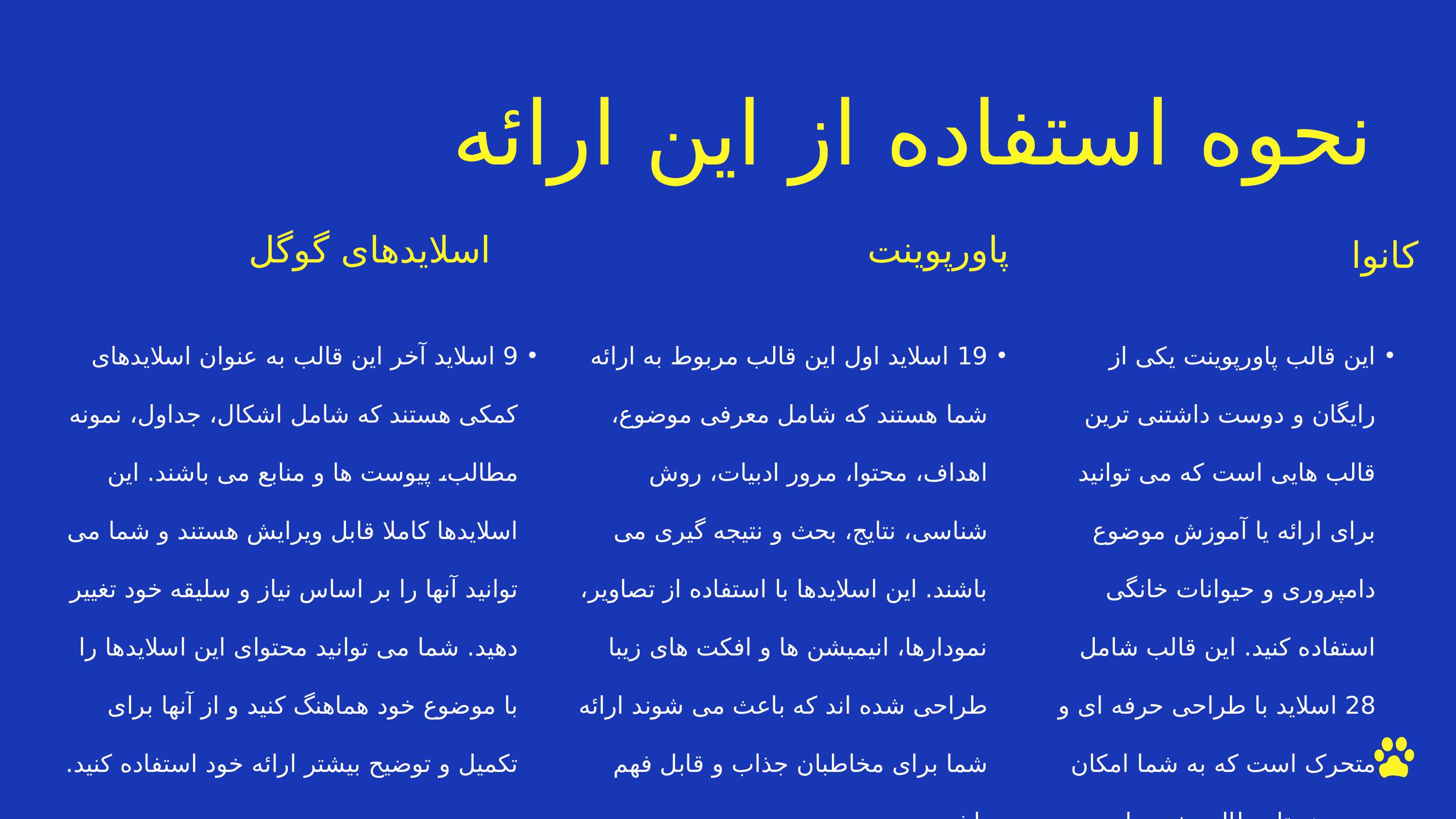

نحوه استفاده از این ارائه
اسلایدهای گوگل
پاورپوینت
کانوا
9 اسلاید آخر این قالب به عنوان اسلایدهای کمکی هستند که شامل اشکال، جداول، نمونه مطالب، پیوست ها و منابع می باشند. این اسلایدها کاملا قابل ویرایش هستند و شما می توانید آنها را بر اساس نیاز و سلیقه خود تغییر دهید. شما می توانید محتوای این اسلایدها را با موضوع خود هماهنگ کنید و از آنها برای تکمیل و توضیح بیشتر ارائه خود استفاده کنید.
19 اسلاید اول این قالب مربوط به ارائه شما هستند که شامل معرفی موضوع، اهداف، محتوا، مرور ادبیات، روش شناسی، نتایج، بحث و نتیجه گیری می باشند. این اسلایدها با استفاده از تصاویر، نمودارها، انیمیشن ها و افکت های زیبا طراحی شده اند که باعث می شوند ارائه شما برای مخاطبان جذاب و قابل فهم باشد.
این قالب پاورپوینت یکی از رایگان و دوست داشتنی ترین قالب هایی است که می توانید برای ارائه یا آموزش موضوع دامپروری و حیوانات خانگی استفاده کنید. این قالب شامل 28 اسلاید با طراحی حرفه ای و متحرک است که به شما امکان می دهد تا مطالب خود را به روشی جذاب و موثر انتقال دهید.